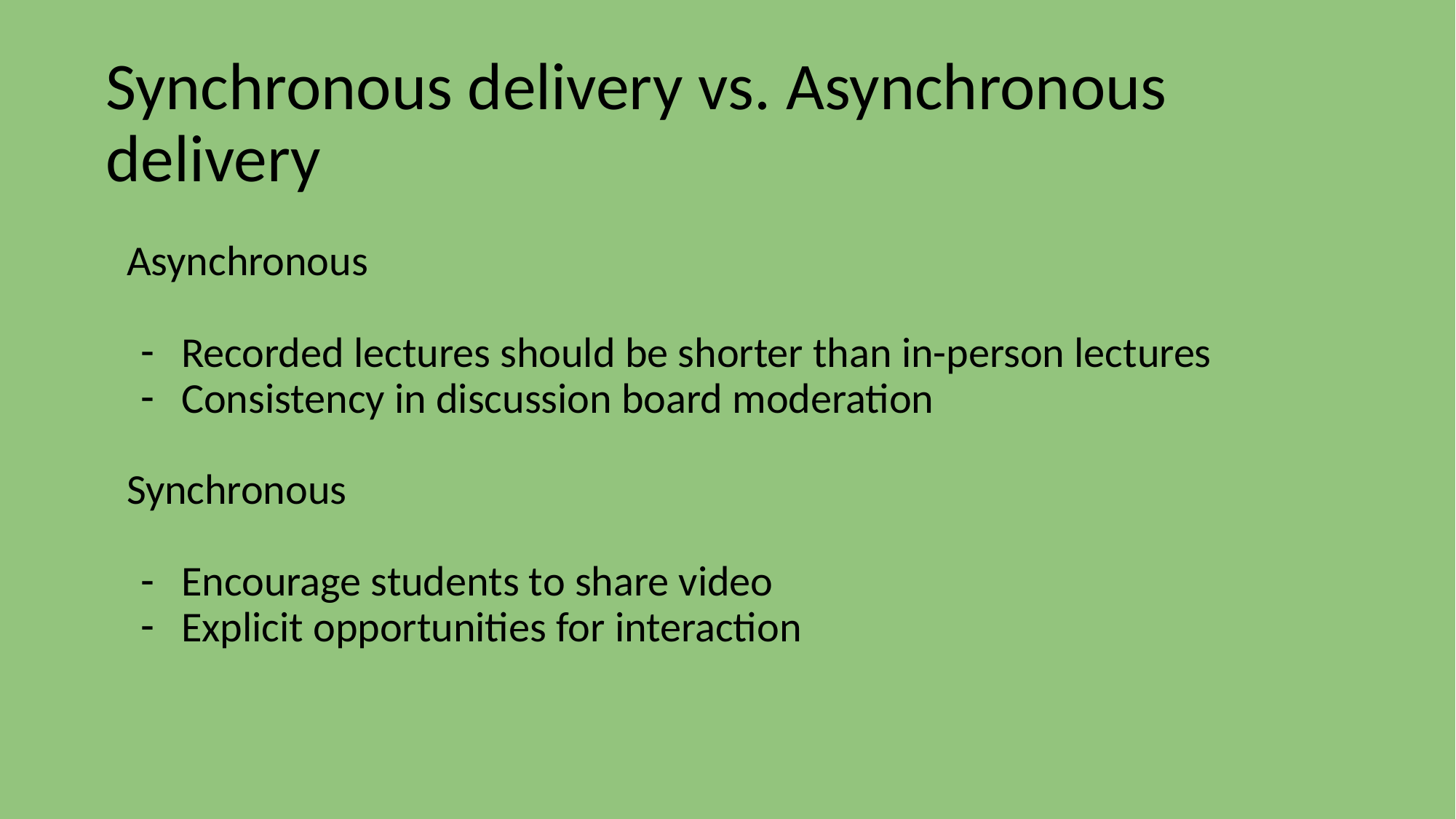

# Synchronous delivery vs. Asynchronous delivery
Asynchronous

Recorded lectures should be shorter than in-person lectures
Consistency in discussion board moderation

Synchronous

Encourage students to share video
Explicit opportunities for interaction